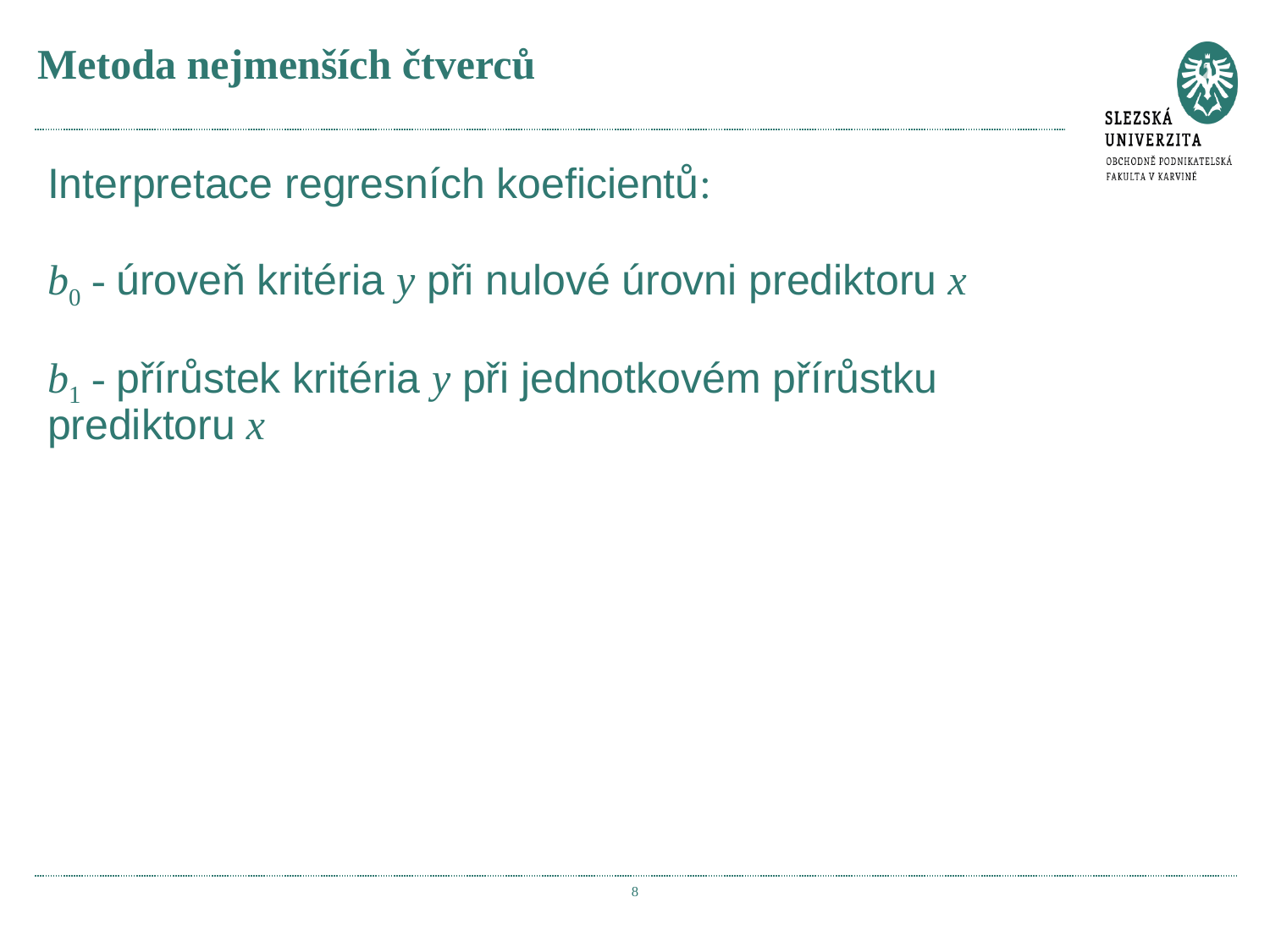

# Metoda nejmenších čtverců
Interpretace regresních koeficientů:

b0 - úroveň kritéria y při nulové úrovni prediktoru x

b1 - přírůstek kritéria y při jednotkovém přírůstku prediktoru x

8